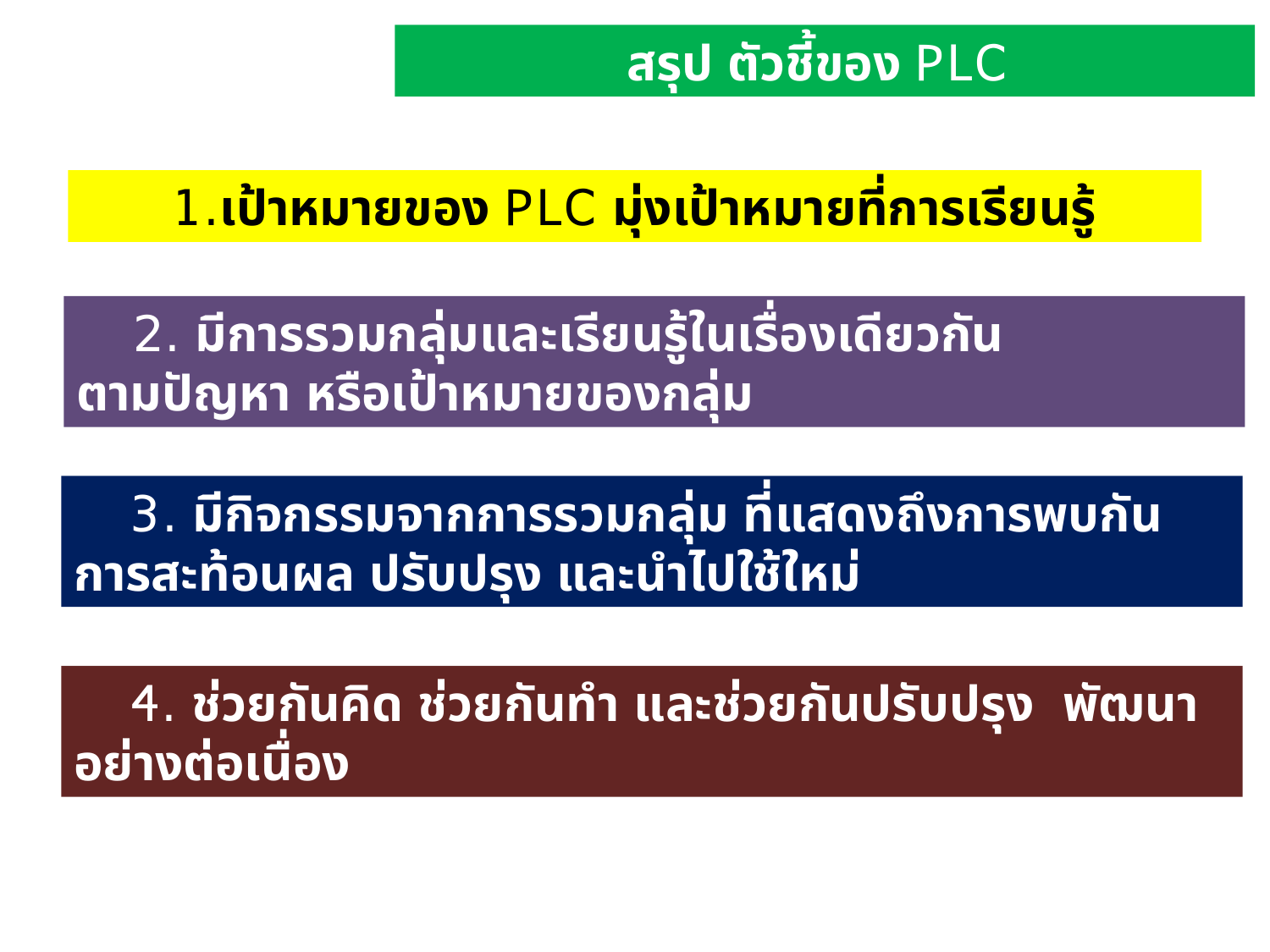

สรุป ตัวชี้ของ PLC
1.เป้าหมายของ PLC มุ่งเป้าหมายที่การเรียนรู้
    2. มีการรวมกลุ่มและเรียนรู้ในเรื่องเดียวกัน
ตามปัญหา หรือเป้าหมายของกลุ่ม
    3. มีกิจกรรมจากการรวมกลุ่ม ที่แสดงถึงการพบกัน การสะท้อนผล ปรับปรุง และนำไปใช้ใหม่
    4. ช่วยกันคิด ช่วยกันทำ และช่วยกันปรับปรุง  พัฒนาอย่างต่อเนื่อง